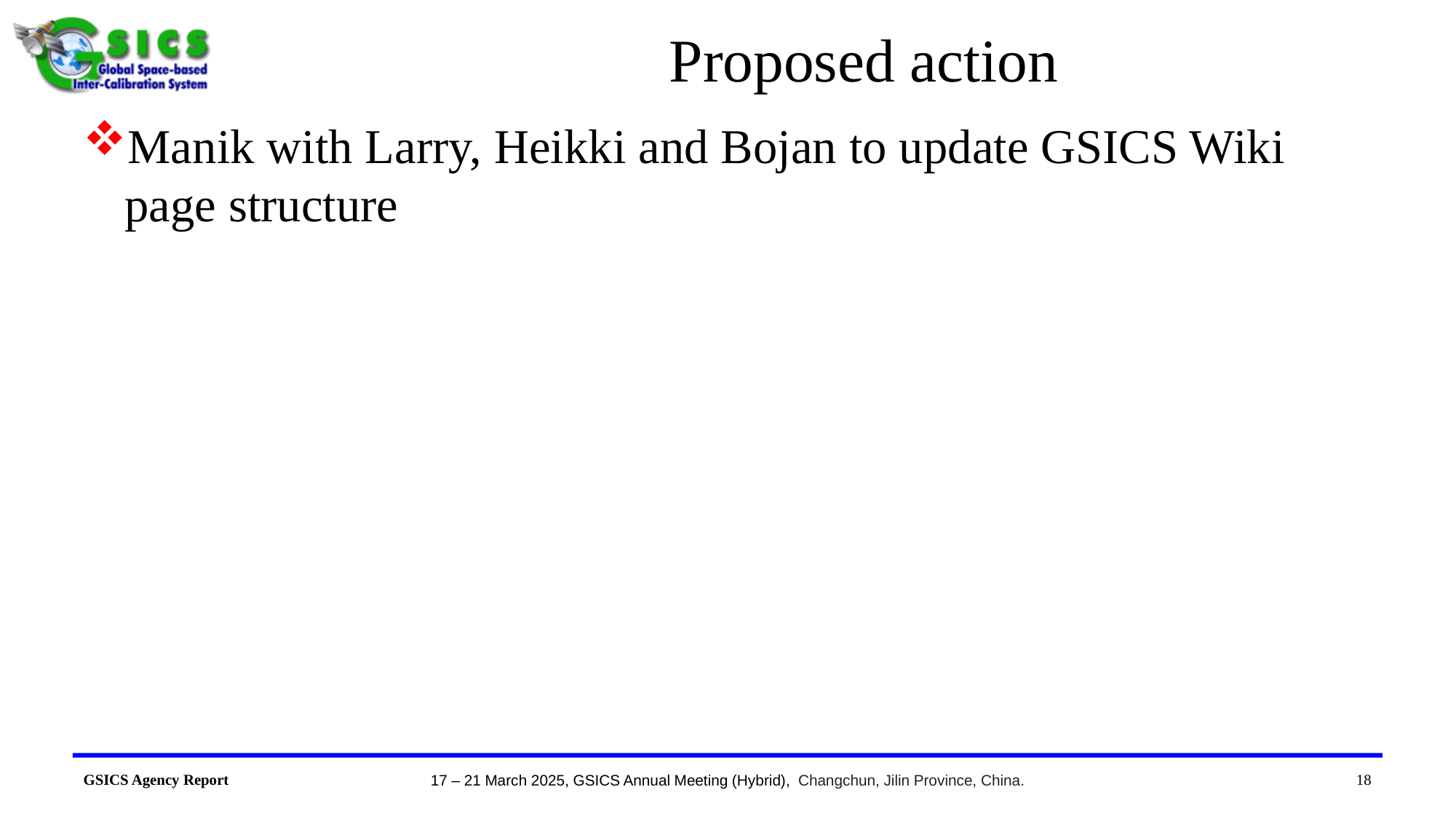

# Proposed action
Manik with Larry, Heikki and Bojan to update GSICS Wiki page structure
18